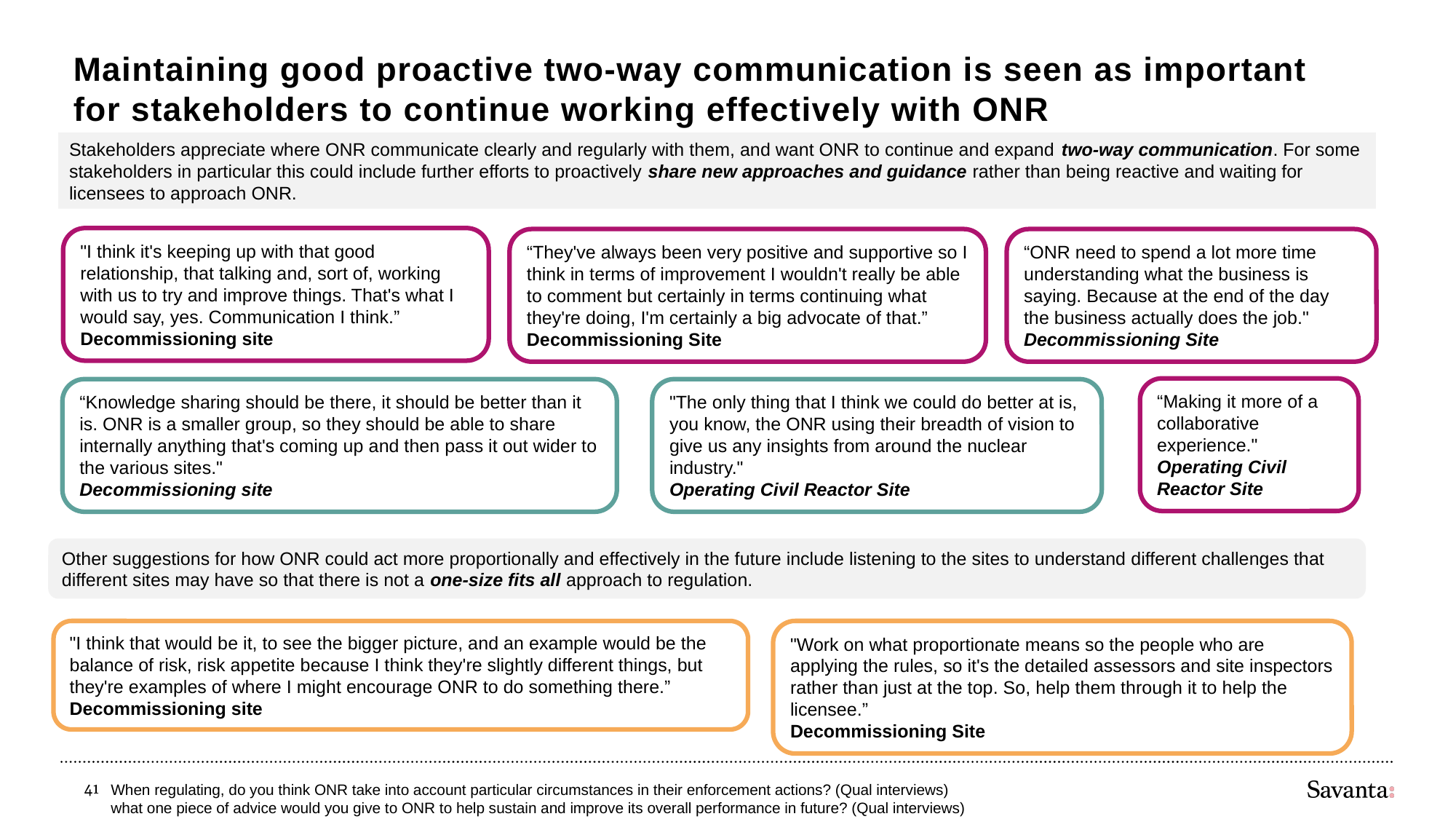

# Maintaining good proactive two-way communication is seen as important for stakeholders to continue working effectively with ONR
Stakeholders appreciate where ONR communicate clearly and regularly with them, and want ONR to continue and expand two-way communication. For some stakeholders in particular this could include further efforts to proactively share new approaches and guidance rather than being reactive and waiting for licensees to approach ONR.
"I think it's keeping up with that good relationship, that talking and, sort of, working with us to try and improve things. That's what I would say, yes. Communication I think.”
Decommissioning site
“They've always been very positive and supportive so I think in terms of improvement I wouldn't really be able to comment but certainly in terms continuing what they're doing, I'm certainly a big advocate of that.”
Decommissioning Site
“ONR need to spend a lot more time understanding what the business is saying. Because at the end of the day the business actually does the job."
Decommissioning Site
“Making it more of a collaborative experience."
Operating Civil Reactor Site
"The only thing that I think we could do better at is, you know, the ONR using their breadth of vision to give us any insights from around the nuclear industry."
Operating Civil Reactor Site
“Knowledge sharing should be there, it should be better than it is. ONR is a smaller group, so they should be able to share internally anything that's coming up and then pass it out wider to the various sites."
Decommissioning site
Other suggestions for how ONR could act more proportionally and effectively in the future include listening to the sites to understand different challenges that different sites may have so that there is not a one-size fits all approach to regulation.
"Work on what proportionate means so the people who are applying the rules, so it's the detailed assessors and site inspectors rather than just at the top. So, help them through it to help the licensee.”
Decommissioning Site
"I think that would be it, to see the bigger picture, and an example would be the balance of risk, risk appetite because I think they're slightly different things, but they're examples of where I might encourage ONR to do something there.”
Decommissioning site
41
When regulating, do you think ONR take into account particular circumstances in their enforcement actions? (Qual interviews)
what one piece of advice would you give to ONR to help sustain and improve its overall performance in future? (Qual interviews)